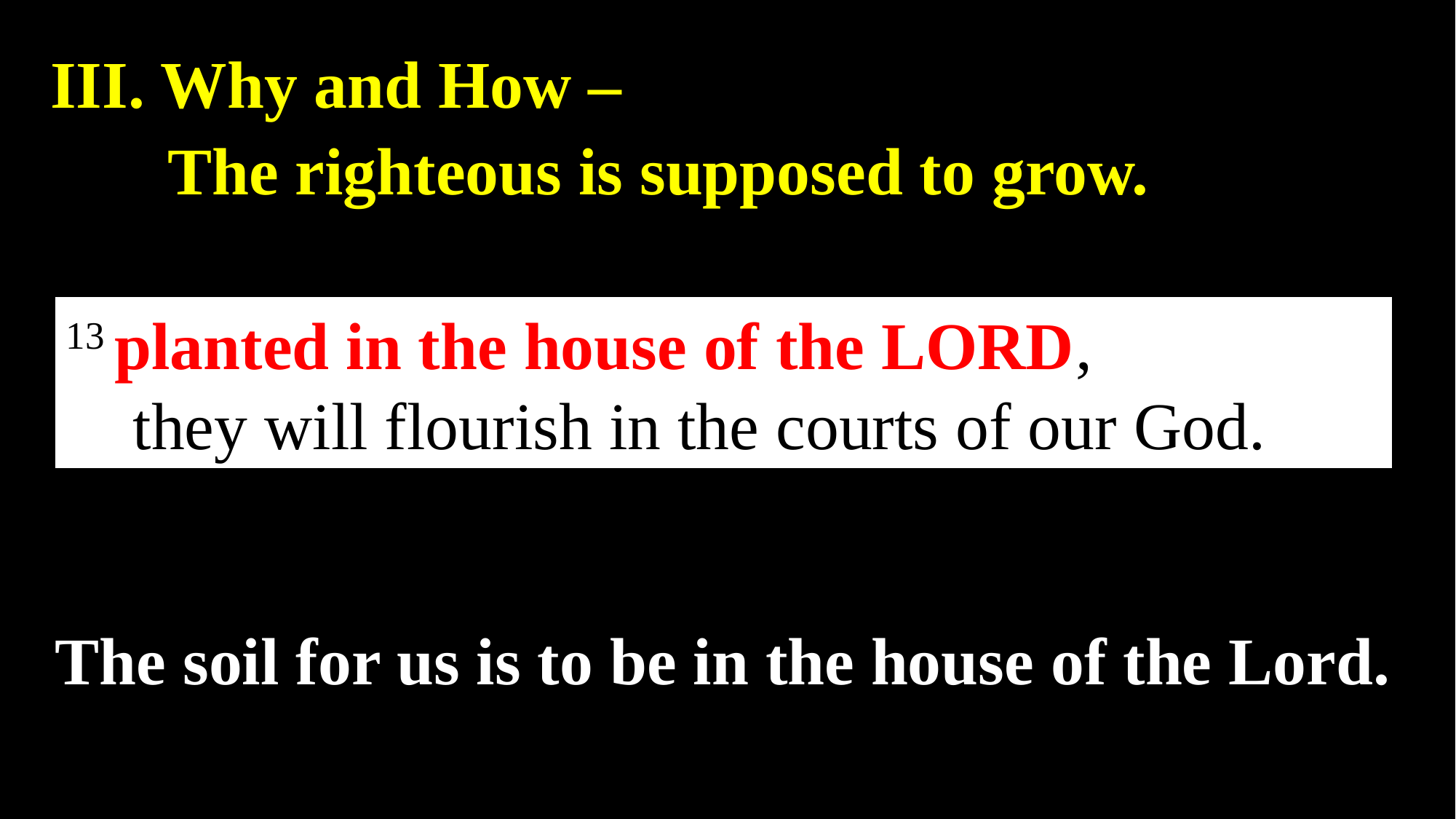

III. Why and How –
       The righteous is supposed to grow.
13 planted in the house of the LORD,
    they will flourish in the courts of our God.
The soil for us is to be in the house of the Lord.